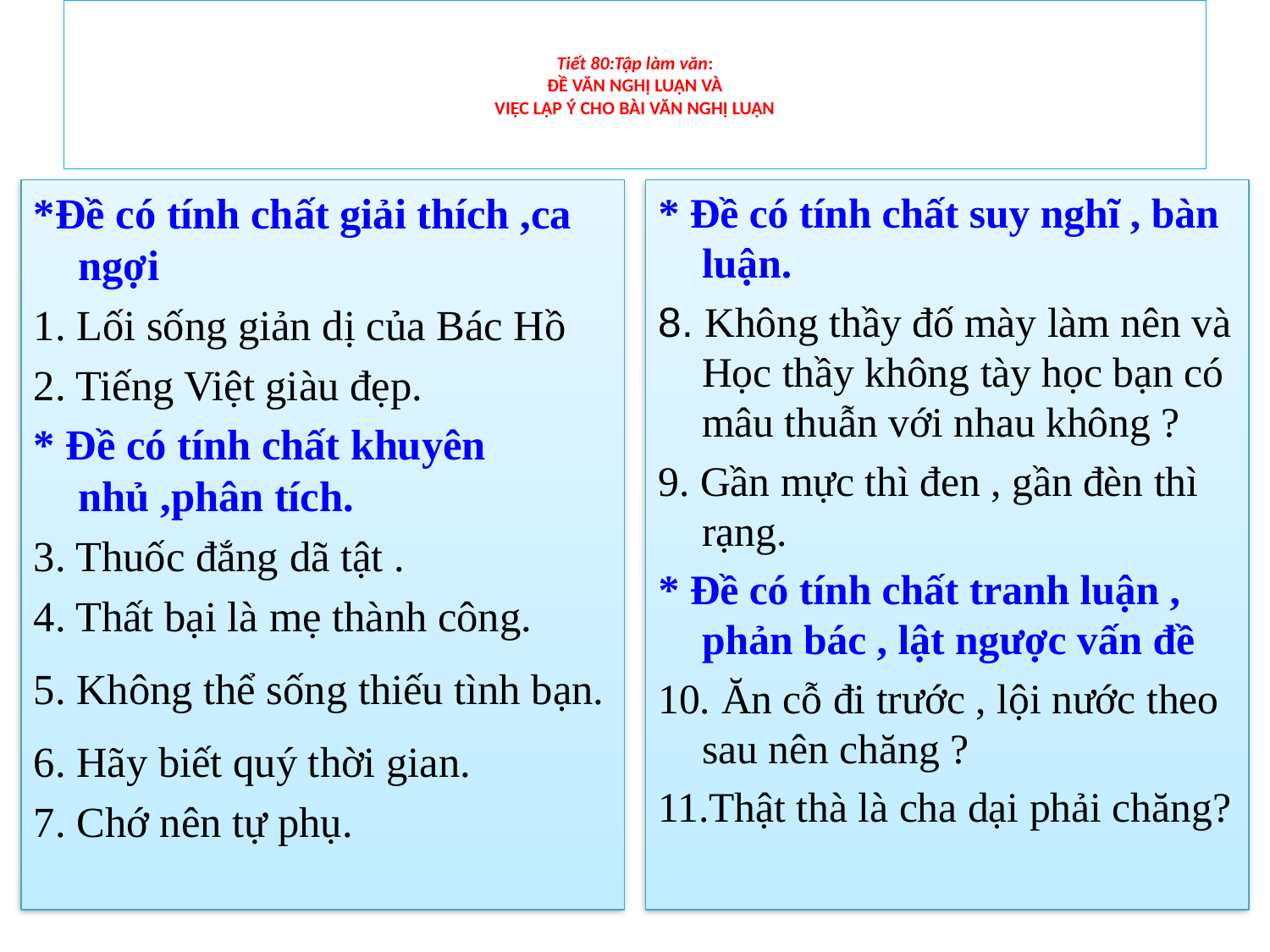

# Tiết 80:Tập làm văn: ĐỀ VĂN NGHỊ LUẬN VÀ VIỆC LẬP Ý CHO BÀI VĂN NGHỊ LUẬN
*Đề có tính chất giải thích ,ca ngợi
1. Lối sống giản dị của Bác Hồ
2. Tiếng Việt giàu đẹp.
* Đề có tính chất khuyên nhủ ,phân tích.
3. Thuốc đắng dã tật .
4. Thất bại là mẹ thành công.
5. Không thể sống thiếu tình bạn.
6. Hãy biết quý thời gian.
7. Chớ nên tự phụ.

* Đề có tính chất suy nghĩ , bàn luận.
8. Không thầy đố mày làm nên và Học thầy không tày học bạn có mâu thuẫn với nhau không ?
9. Gần mực thì đen , gần đèn thì rạng.
* Đề có tính chất tranh luận , phản bác , lật ngược vấn đề
10. Ăn cỗ đi trước , lội nước theo sau nên chăng ?
11.Thật thà là cha dại phải chăng?